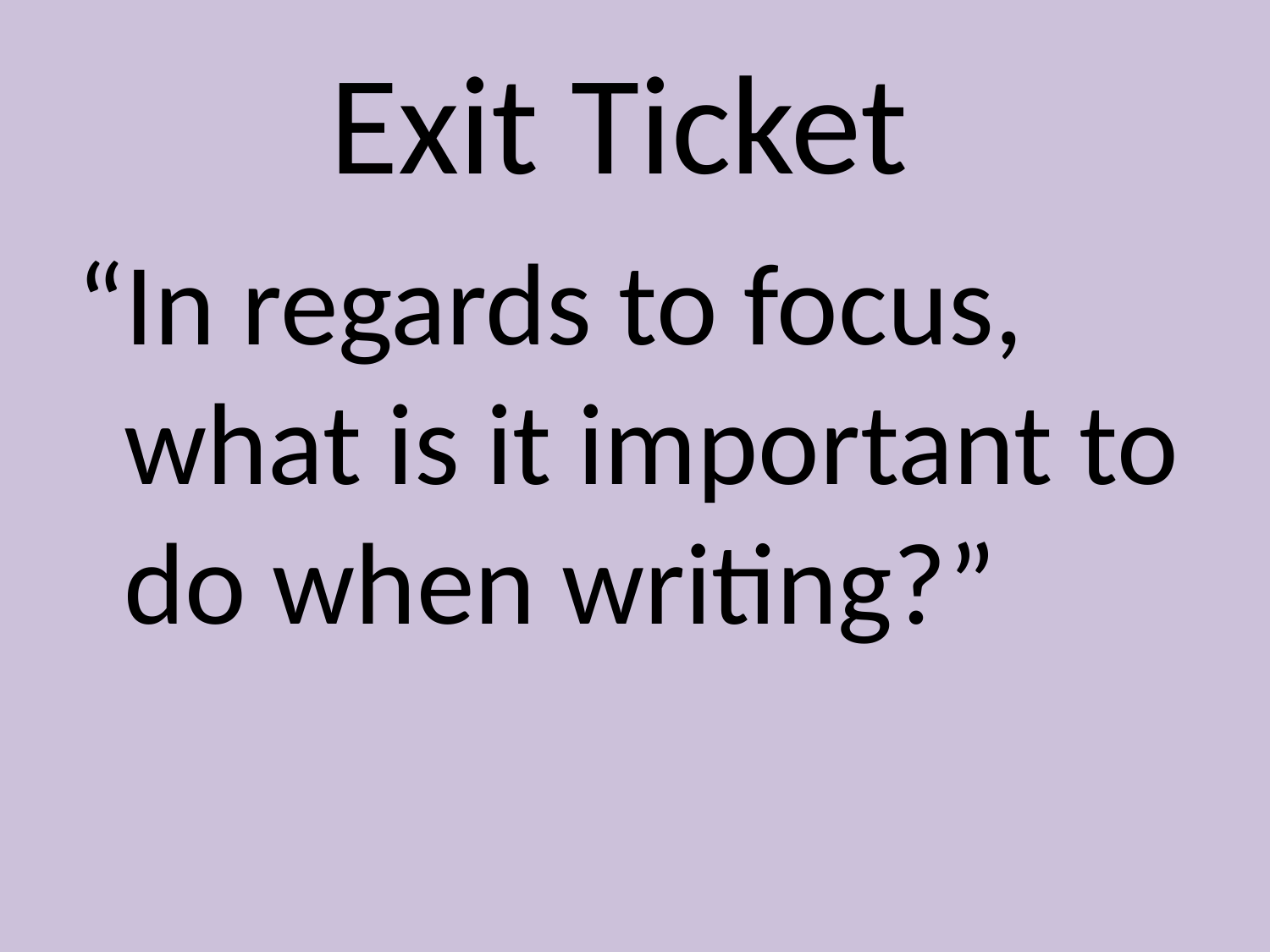

# Exit Ticket
“In regards to focus, what is it important to do when writing?”